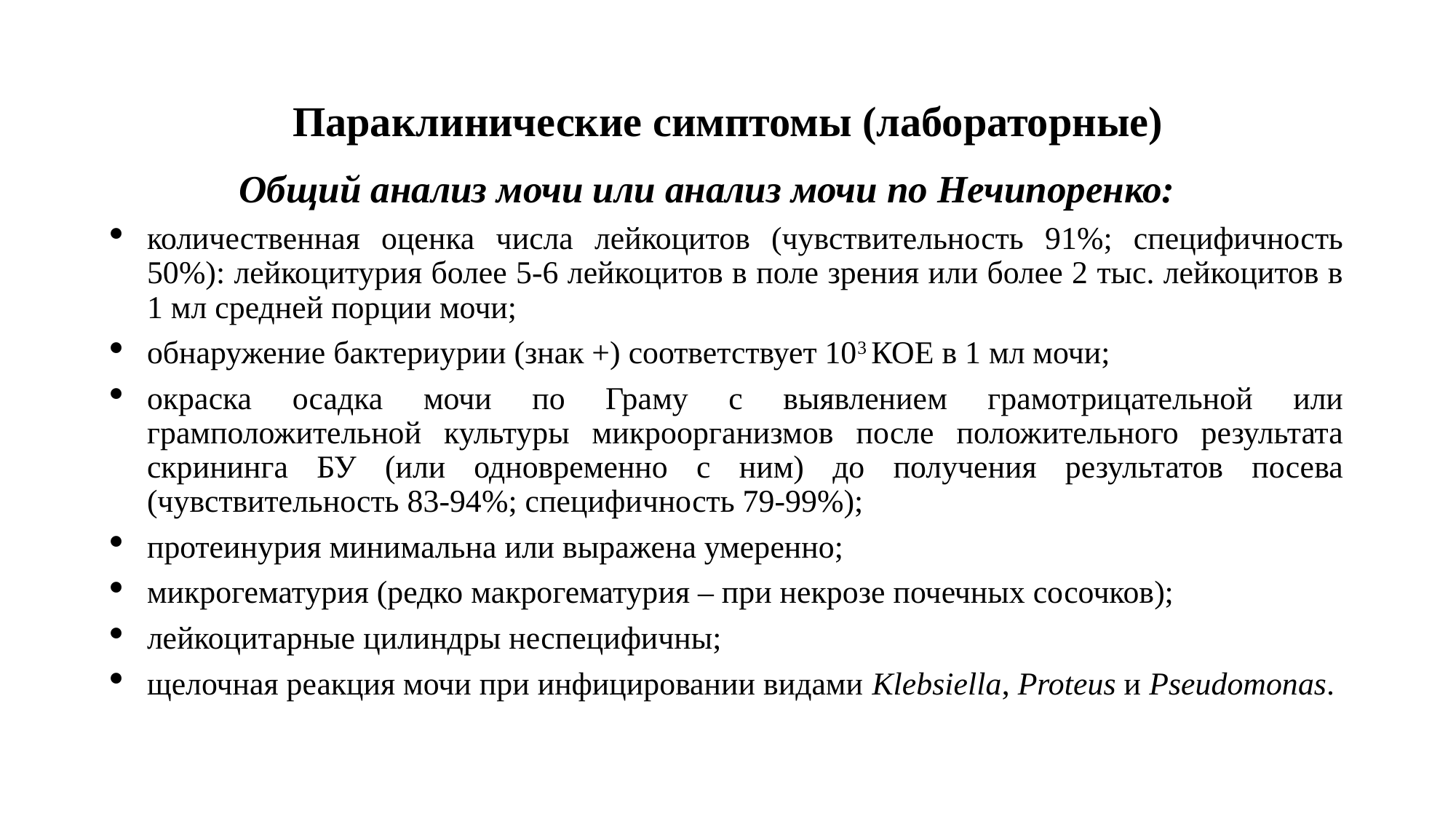

# Параклинические симптомы (лабораторные)
                Общий анализ мочи или анализ мочи по Нечипоренко:
количественная оценка числа лейкоцитов (чувствительность 91%; специфичность 50%): лейкоцитурия более 5-6 лейкоцитов в поле зрения или более 2 тыс. лейкоцитов в 1 мл средней порции мочи;
обнаружение бактериурии (знак +) соответствует 103 КОЕ в 1 мл мочи;
окраска осадка мочи по Граму с выявлением грамотрицательной или грамположительной культуры микроорганизмов после положительного результата скрининга БУ (или одновременно с ним) до получения результатов посева (чувствительность 83-94%; специфичность 79-99%);
протеинурия минимальна или выражена умеренно;
микрогематурия (редко макрогематурия – при некрозе почечных сосочков);
лейкоцитарные цилиндры неспецифичны;
щелочная реакция мочи при инфицировании видами Klebsiella, Proteus и Pseudomonas.